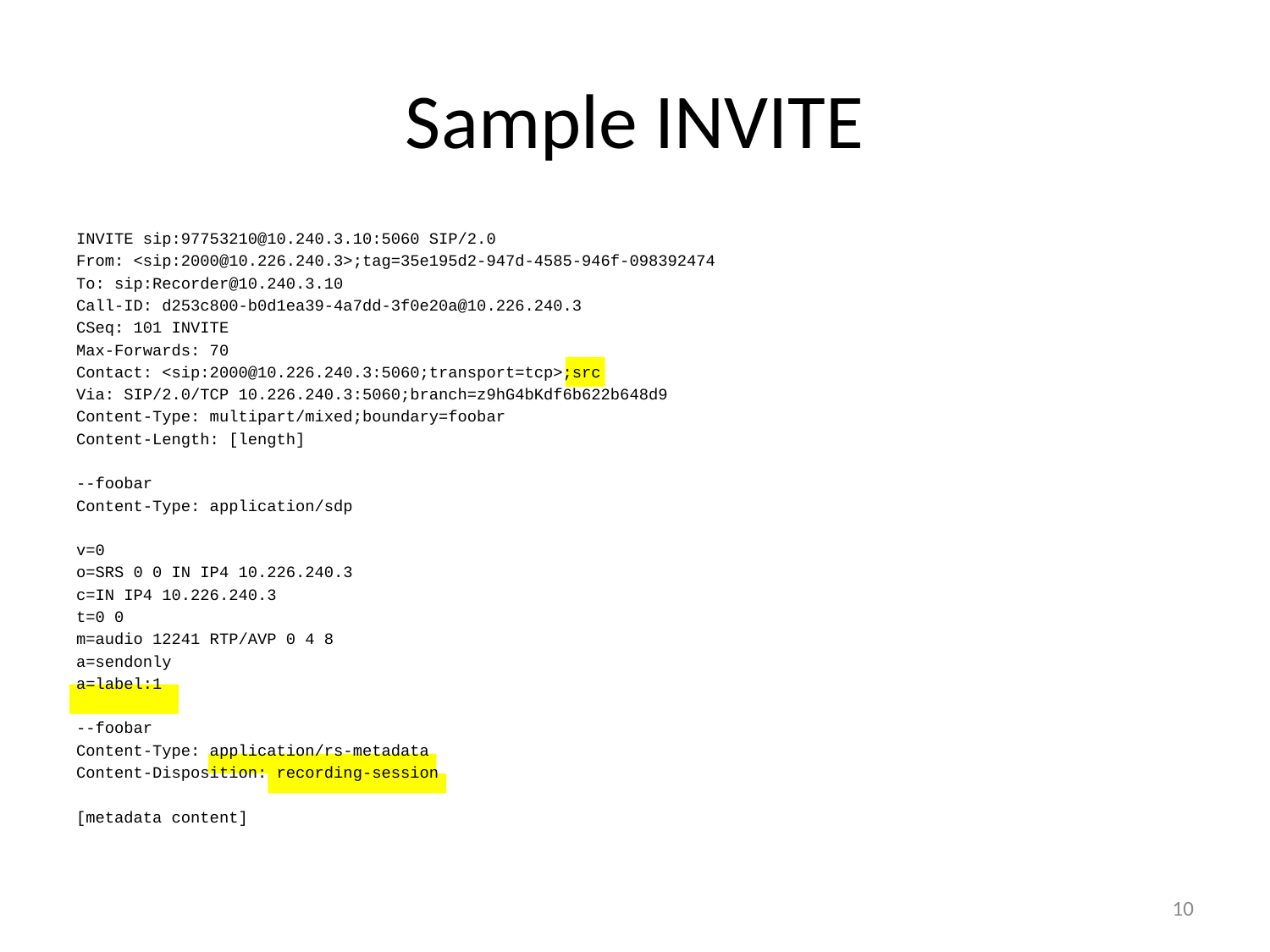

# Sample INVITE
INVITE sip:97753210@10.240.3.10:5060 SIP/2.0
From: <sip:2000@10.226.240.3>;tag=35e195d2-947d-4585-946f-098392474
To: sip:Recorder@10.240.3.10
Call-ID: d253c800-b0d1ea39-4a7dd-3f0e20a@10.226.240.3
CSeq: 101 INVITE
Max-Forwards: 70
Contact: <sip:2000@10.226.240.3:5060;transport=tcp>;src
Via: SIP/2.0/TCP 10.226.240.3:5060;branch=z9hG4bKdf6b622b648d9
Content-Type: multipart/mixed;boundary=foobar
Content-Length: [length]

--foobar
Content-Type: application/sdp

v=0
o=SRS 0 0 IN IP4 10.226.240.3
c=IN IP4 10.226.240.3
t=0 0
m=audio 12241 RTP/AVP 0 4 8
a=sendonly
a=label:1

--foobar
Content-Type: application/rs-metadata
Content-Disposition: recording-session

[metadata content]

10